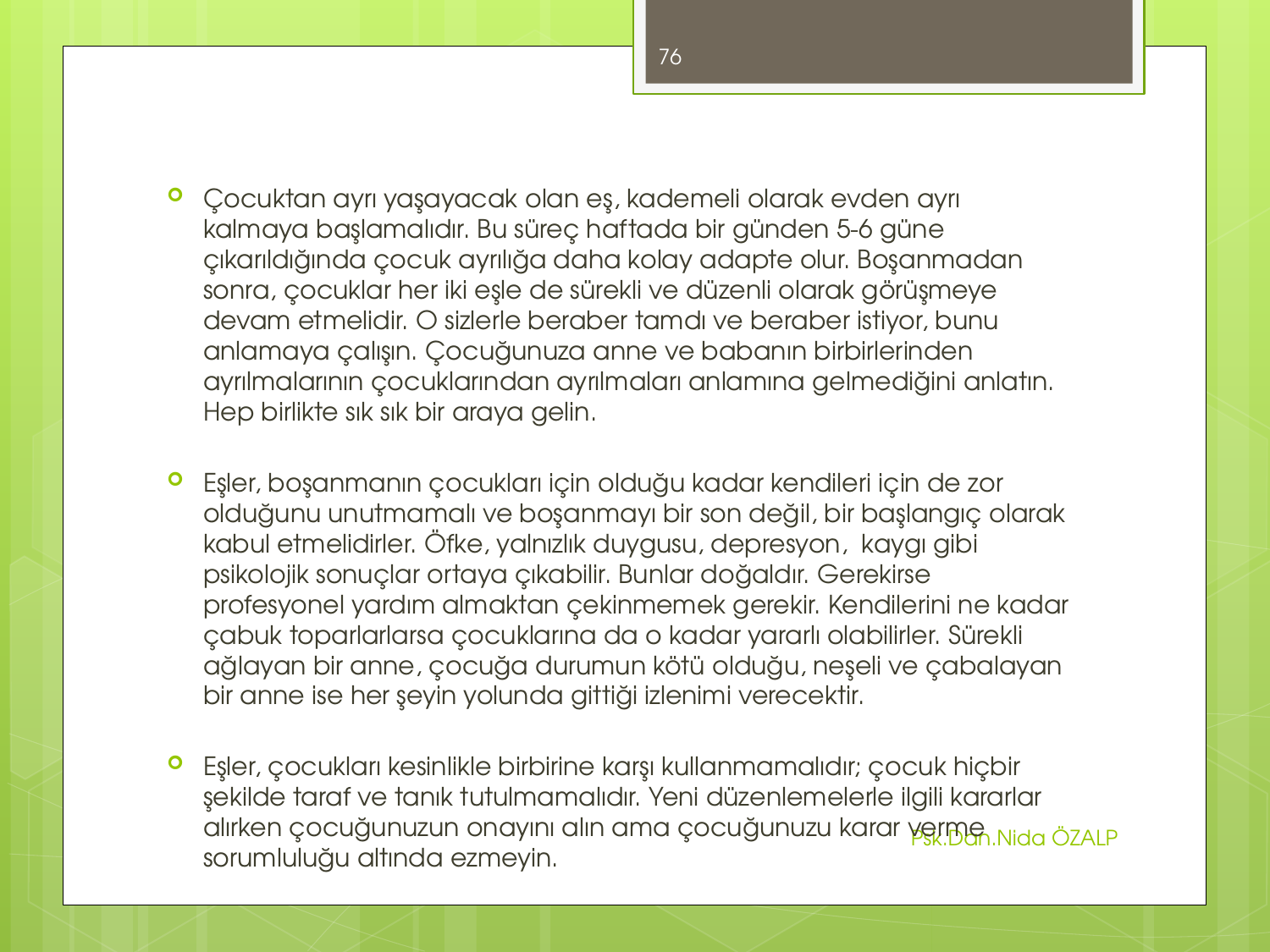

76
Çocuktan ayrı yaşayacak olan eş, kademeli olarak evden ayrı kalmaya başlamalıdır. Bu süreç haftada bir günden 5-6 güne çıkarıldığında çocuk ayrılığa daha kolay adapte olur. Boşanmadan sonra, çocuklar her iki eşle de sürekli ve düzenli olarak görüşmeye devam etmelidir. O sizlerle beraber tamdı ve beraber istiyor, bunu anlamaya çalışın. Çocuğunuza anne ve babanın birbirlerinden ayrılmalarının çocuklarından ayrılmaları anlamına gelmediğini anlatın. Hep birlikte sık sık bir araya gelin.

Eşler, boşanmanın çocukları için olduğu kadar kendileri için de zor olduğunu unutmamalı ve boşanmayı bir son değil, bir başlangıç olarak kabul etmelidirler. Öfke, yalnızlık duygusu, depresyon,  kaygı gibi psikolojik sonuçlar ortaya çıkabilir. Bunlar doğaldır. Gerekirse profesyonel yardım almaktan çekinmemek gerekir. Kendilerini ne kadar çabuk toparlarlarsa çocuklarına da o kadar yararlı olabilirler. Sürekli ağlayan bir anne, çocuğa durumun kötü olduğu, neşeli ve çabalayan bir anne ise her şeyin yolunda gittiği izlenimi verecektir.

Eşler, çocukları kesinlikle birbirine karşı kullanmamalıdır; çocuk hiçbir şekilde taraf ve tanık tutulmamalıdır. Yeni düzenlemelerle ilgili kararlar alırken çocuğunuzun onayını alın ama çocuğunuzu karar verme sorumluluğu altında ezmeyin.
Psk.Dan.Nida ÖZALP